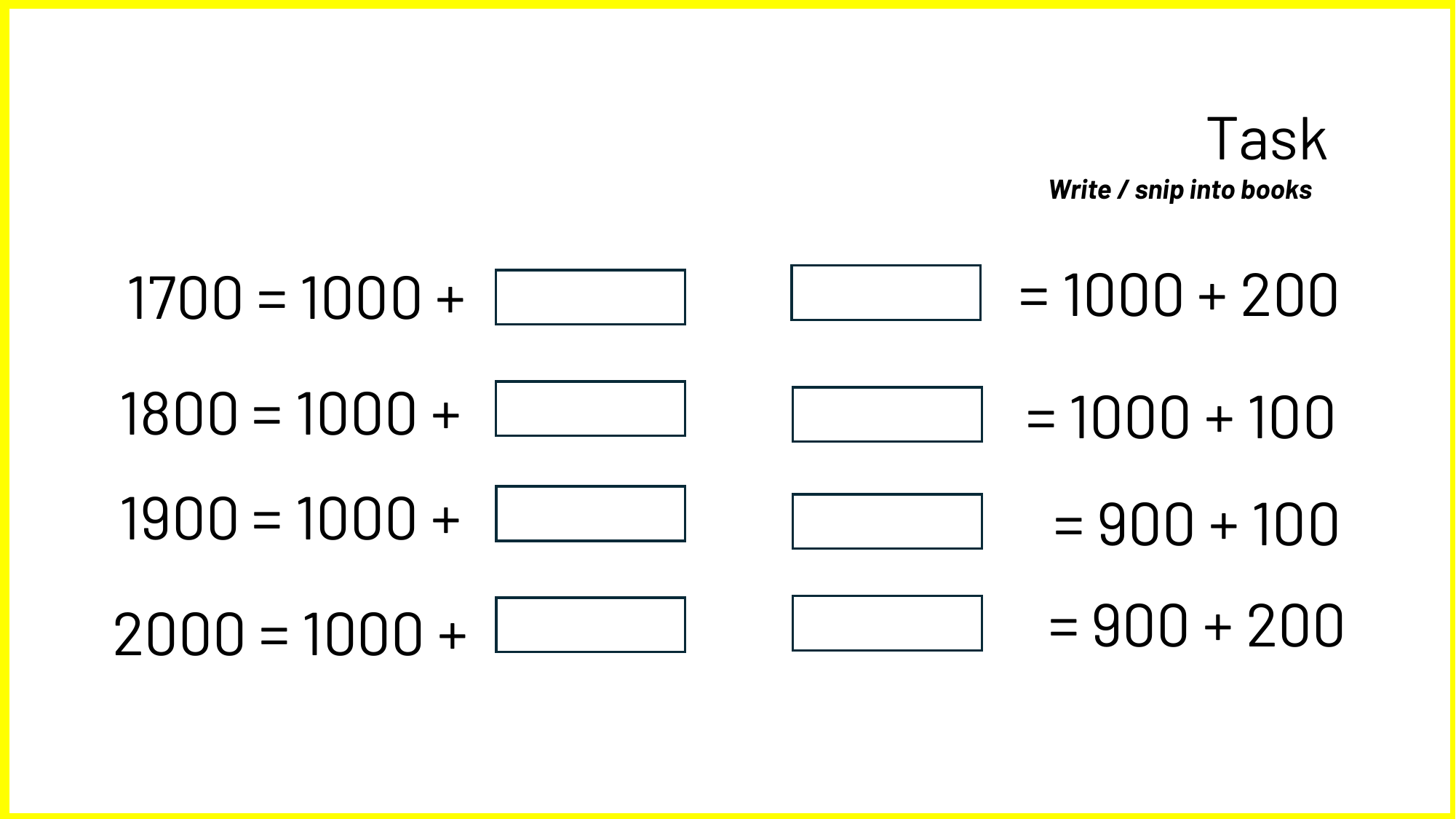

Task
Write / snip into books
= 1000 + 200
1700 = 1000 +

1800 = 1000 +
= 1000 + 100

1900 = 1000 +
= 900 + 100

= 900 + 200
2000 = 1000 +